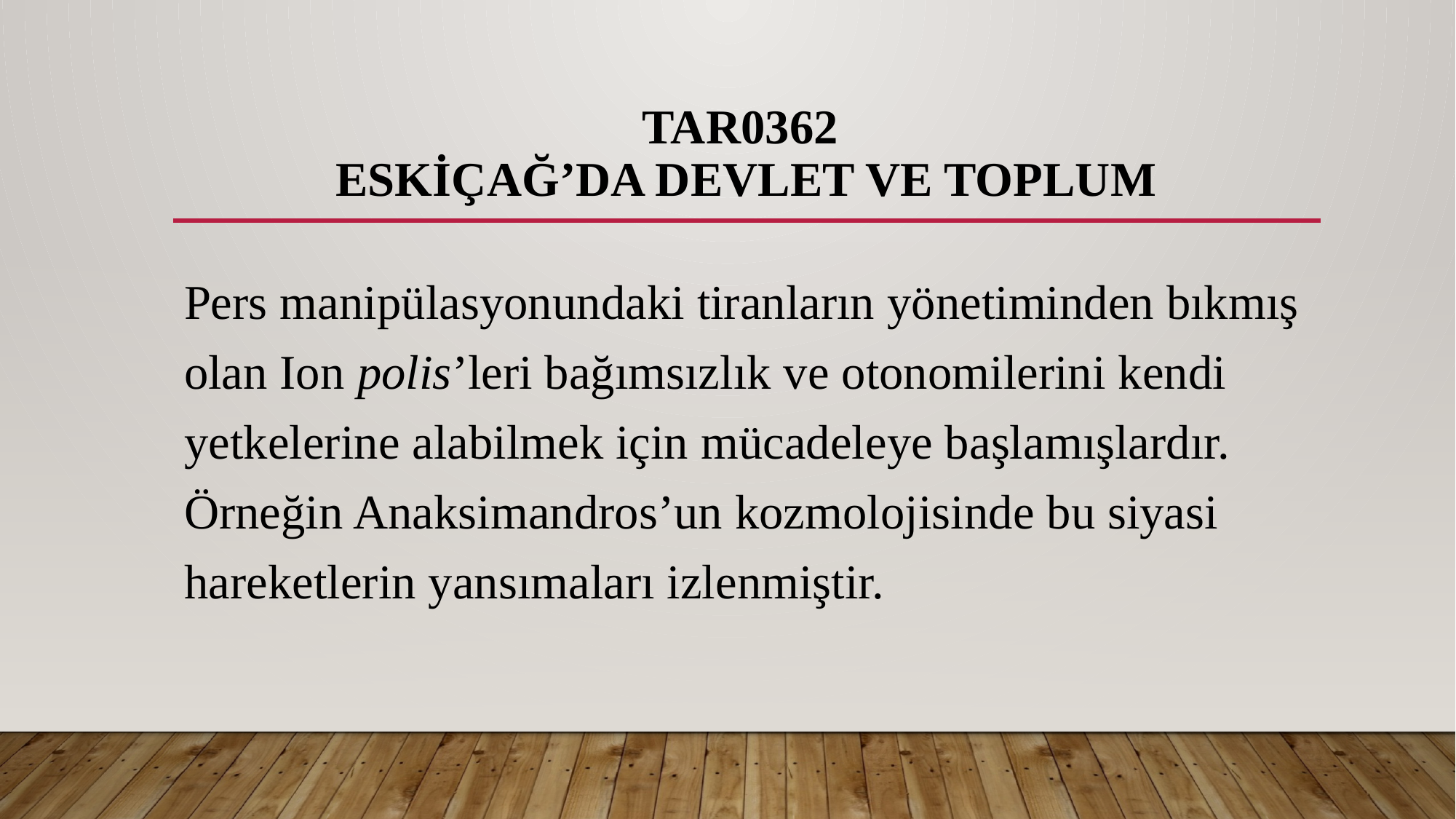

# TAR0362 ESKİÇAĞ’DA DEVLET VE TOPLUM
Pers manipülasyonundaki tiranların yönetiminden bıkmış olan Ion polis’leri bağımsızlık ve otonomilerini kendi yetkelerine alabilmek için mücadeleye başlamışlardır.  Örneğin Anaksimandros’un kozmolojisinde bu siyasi  hareketlerin yansımaları izlenmiştir.